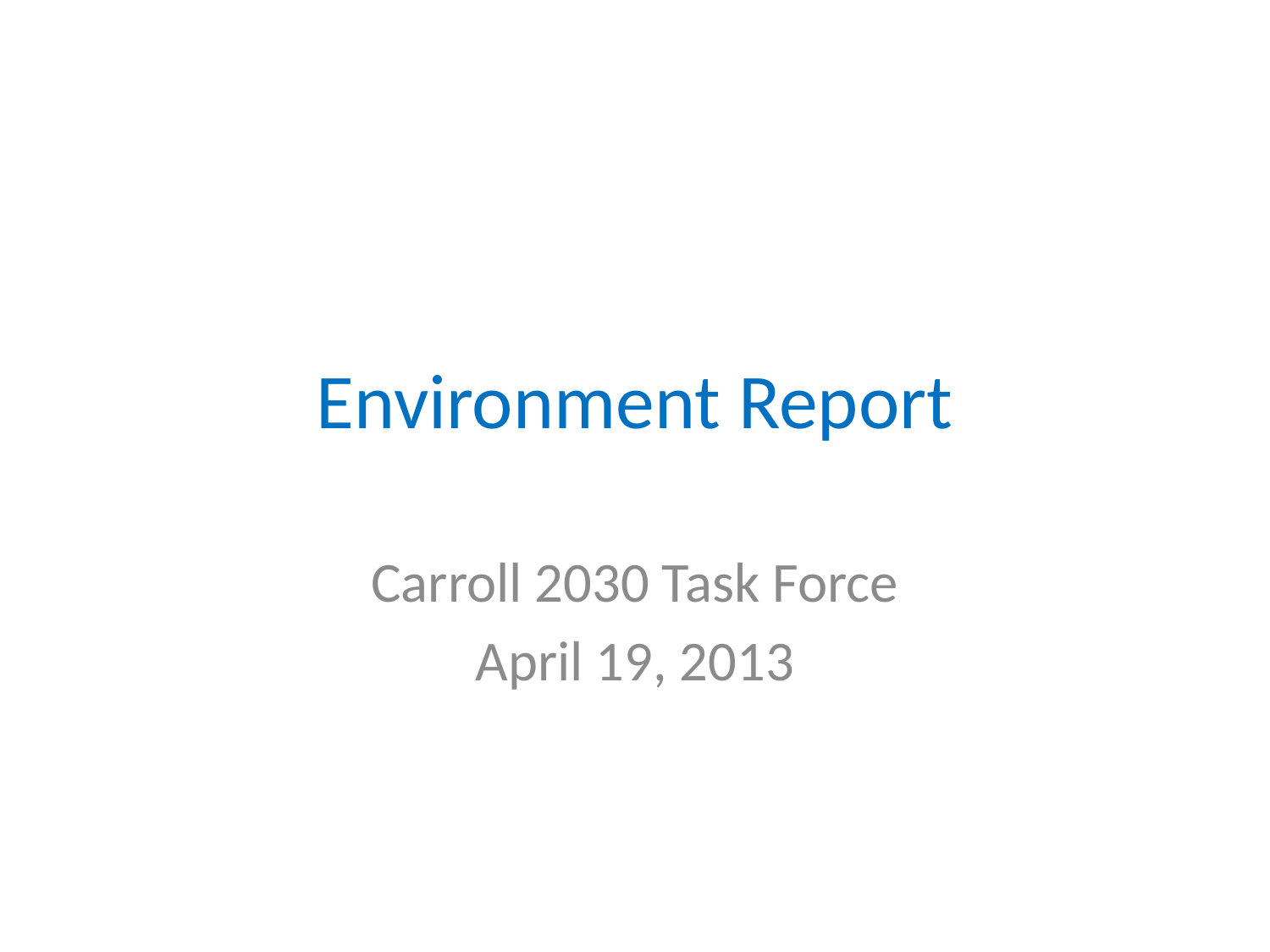

# Environment Report
Carroll 2030 Task Force
April 19, 2013